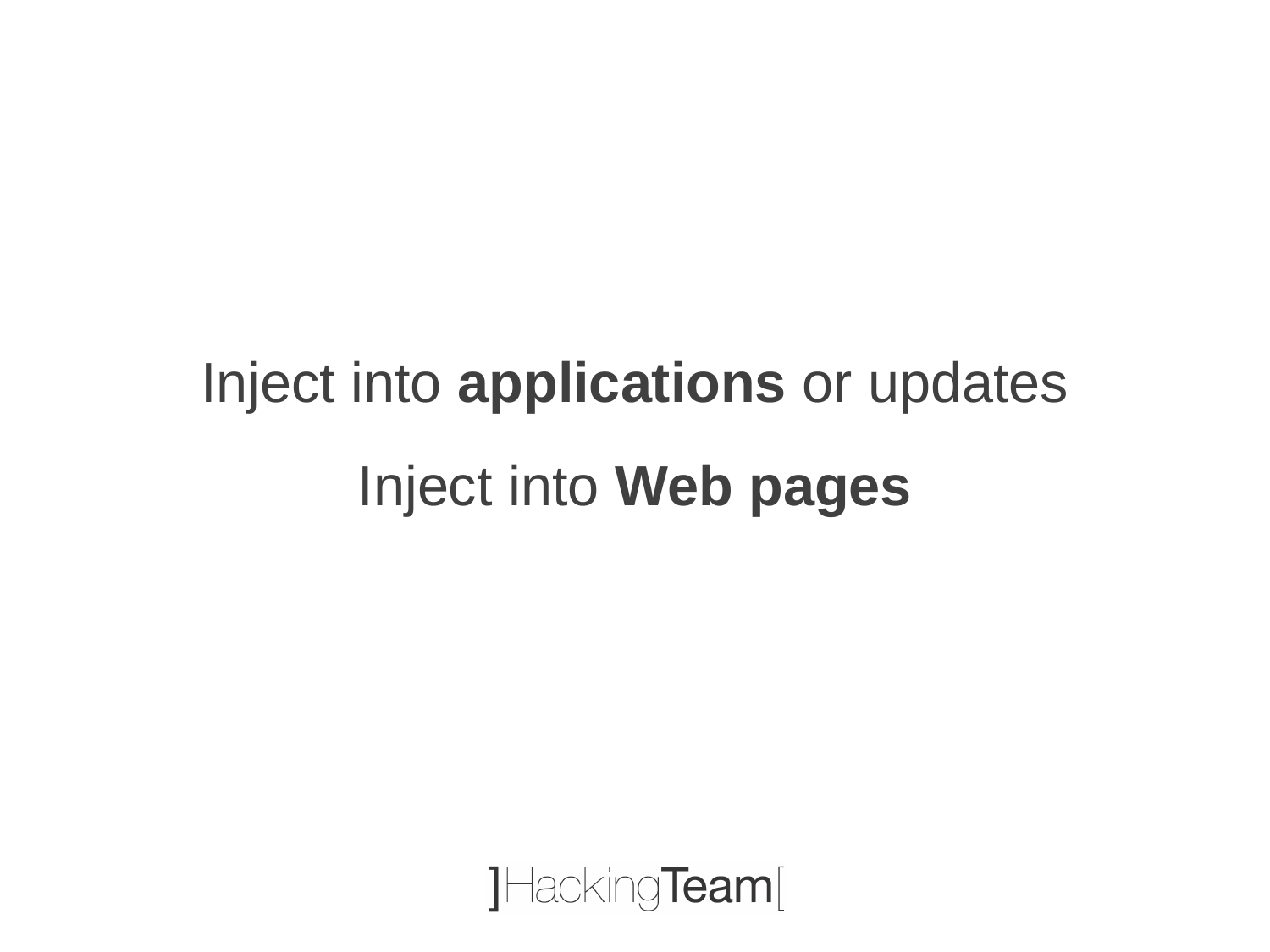

Inject into applications or updates
Inject into Web pages